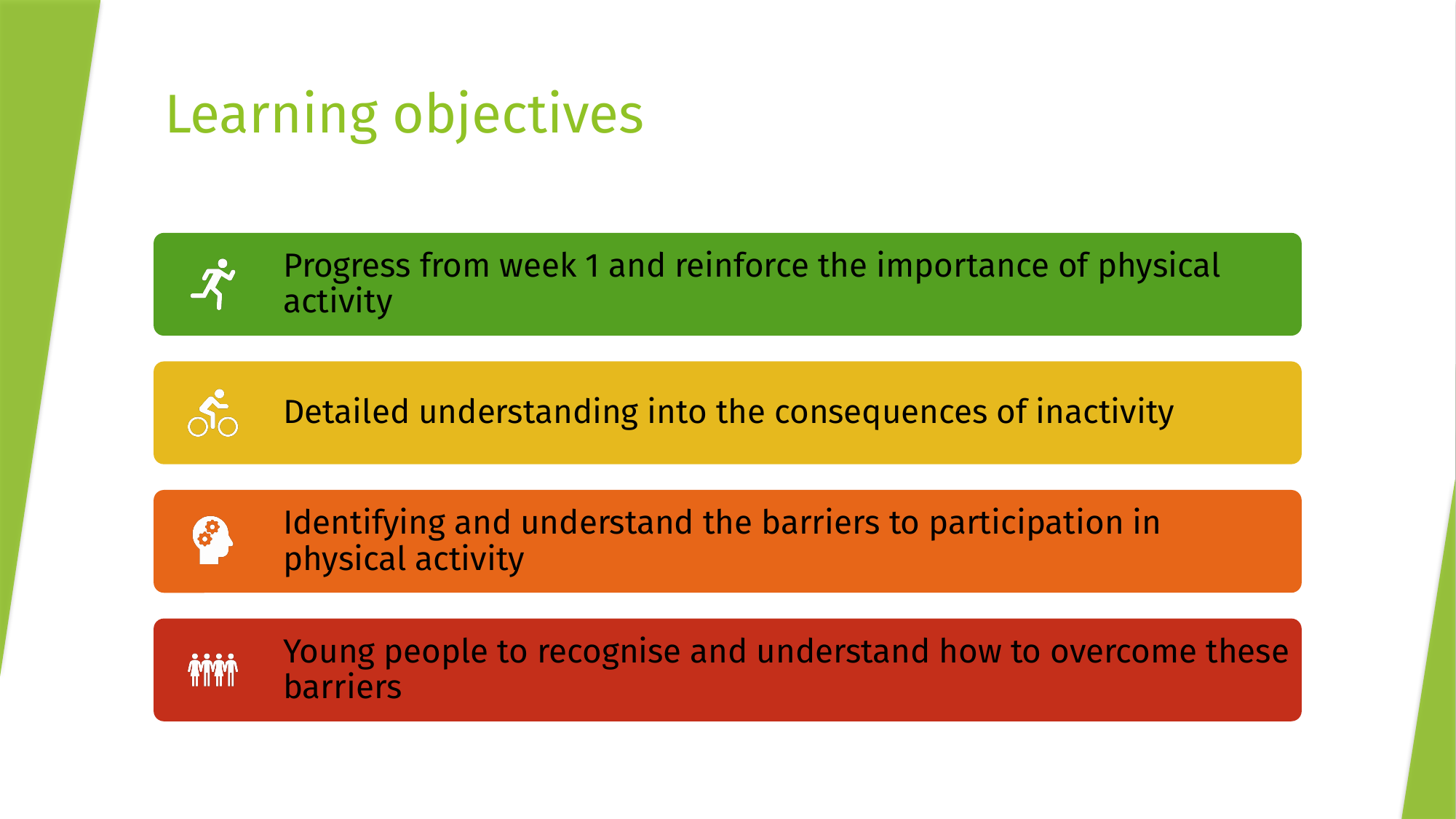

# Learning objectives
Progress from week 1 and reinforce the importance of physical activity
Detailed understanding into the consequences of inactivity
Identifying and understand the barriers to participation in physical activity
Young people to recognise and understand how to overcome these barriers